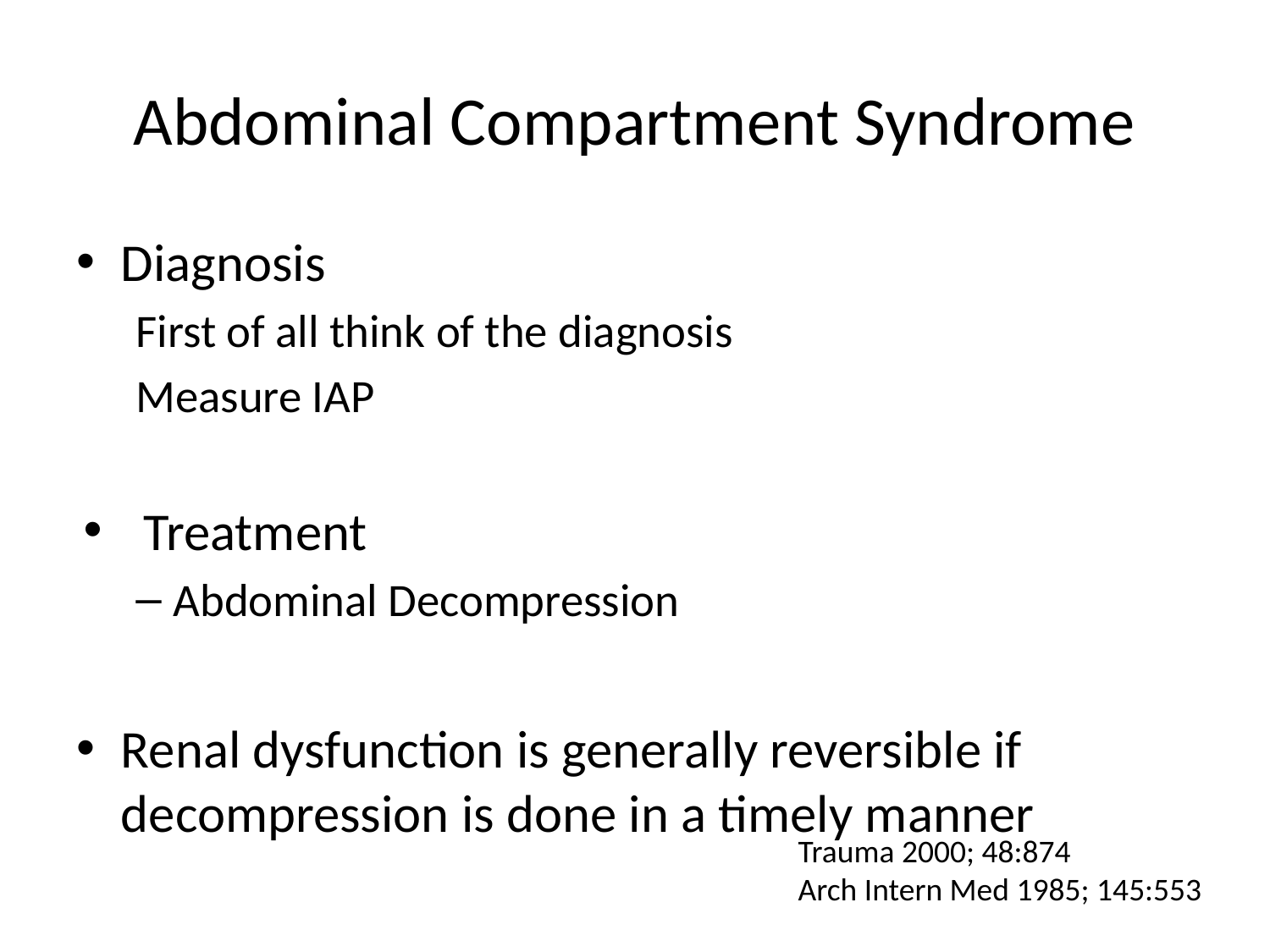

# Abdominal Compartment Syndrome
Diagnosis
First of all think of the diagnosis
Measure IAP

Treatment
Abdominal Decompression

Renal dysfunction is generally reversible if decompression is done in a timely manner

Trauma 2000; 48:874
Arch Intern Med 1985; 145:553